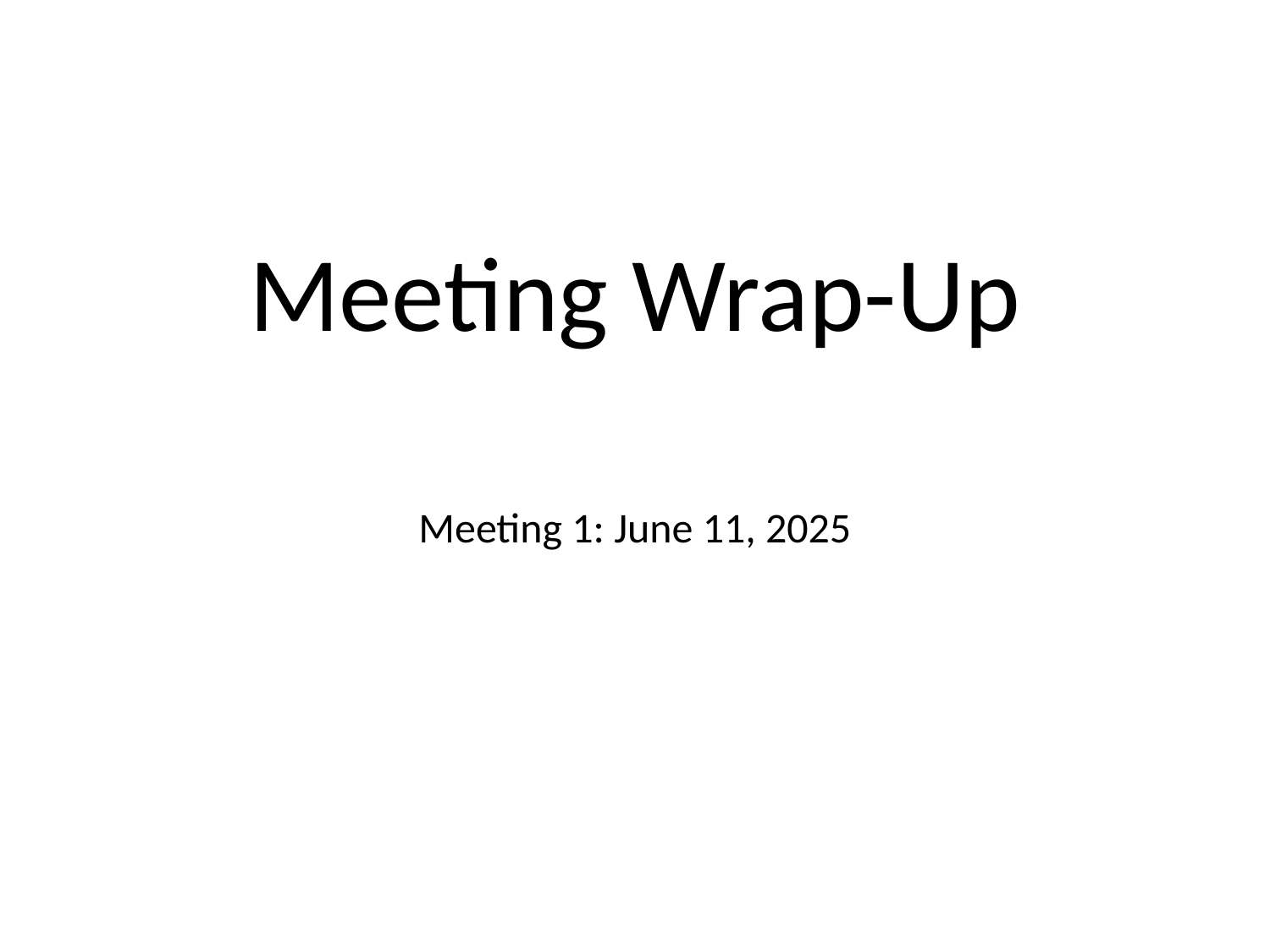

# Meeting Wrap-Up
Meeting 1: June 11, 2025